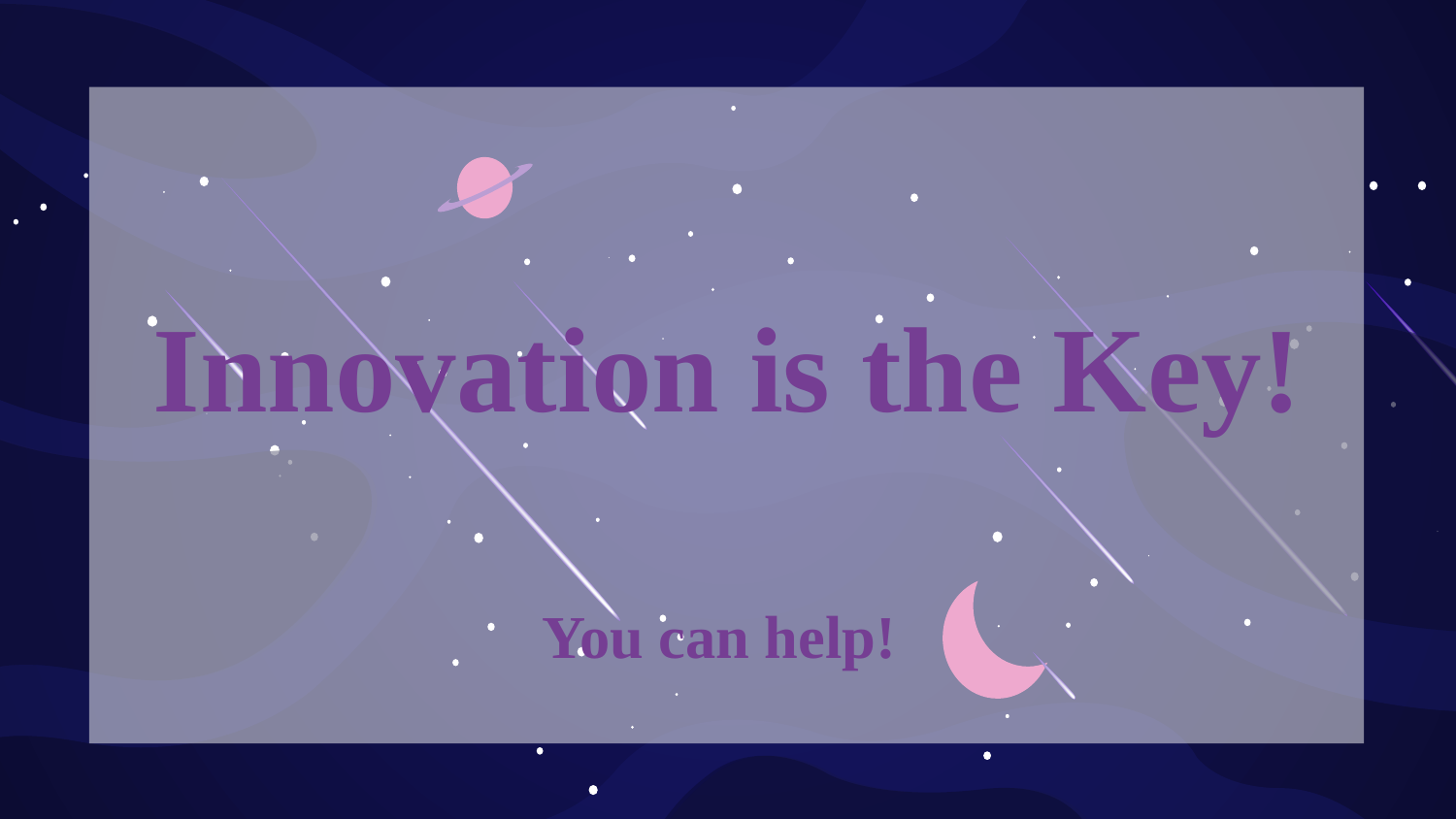

Innovation is the Key!
# You can help!